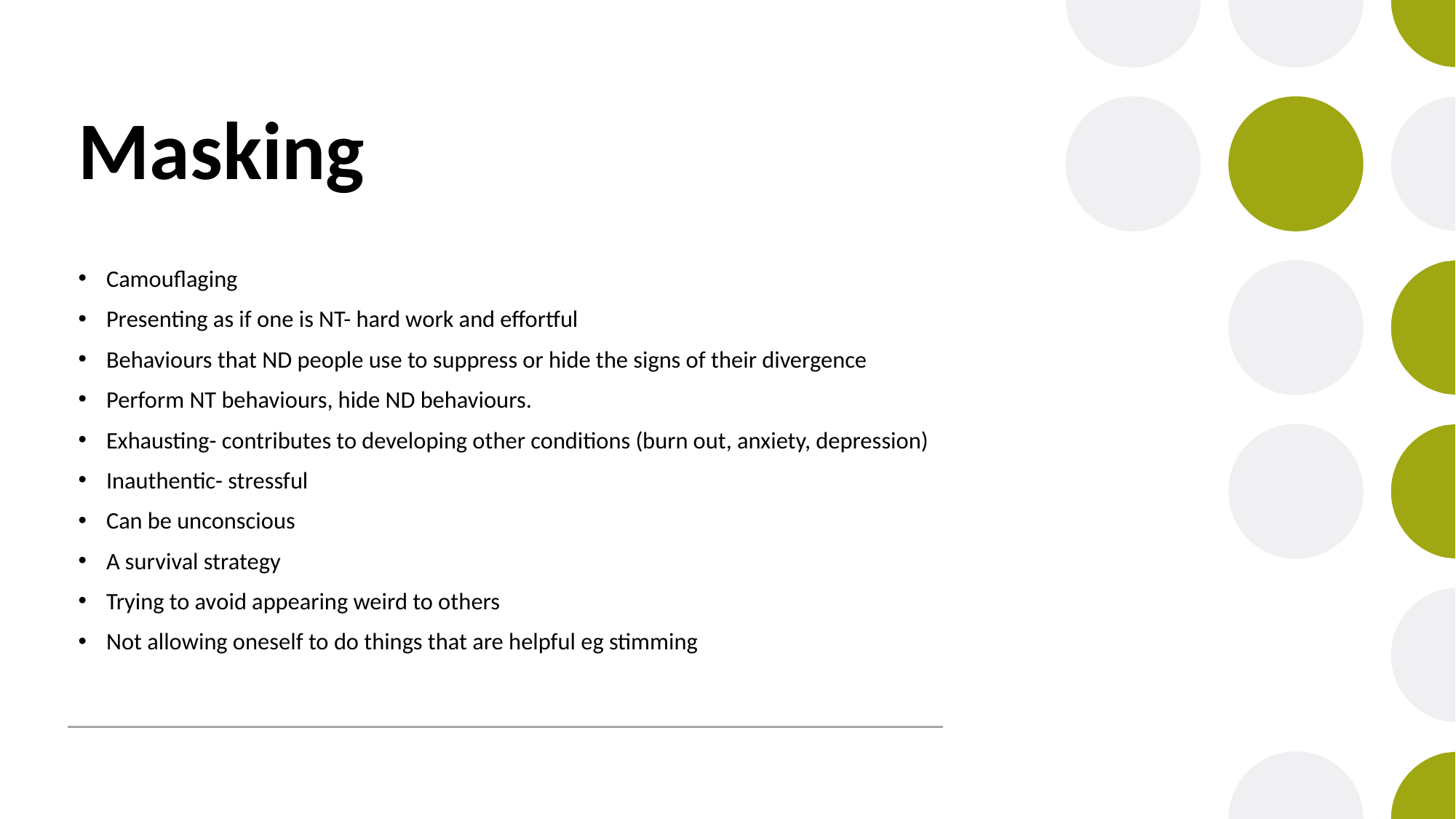

# Masking
Camouflaging
Presenting as if one is NT- hard work and effortful
Behaviours that ND people use to suppress or hide the signs of their divergence
Perform NT behaviours, hide ND behaviours.
Exhausting- contributes to developing other conditions (burn out, anxiety, depression)
Inauthentic- stressful
Can be unconscious
A survival strategy
Trying to avoid appearing weird to others
Not allowing oneself to do things that are helpful eg stimming